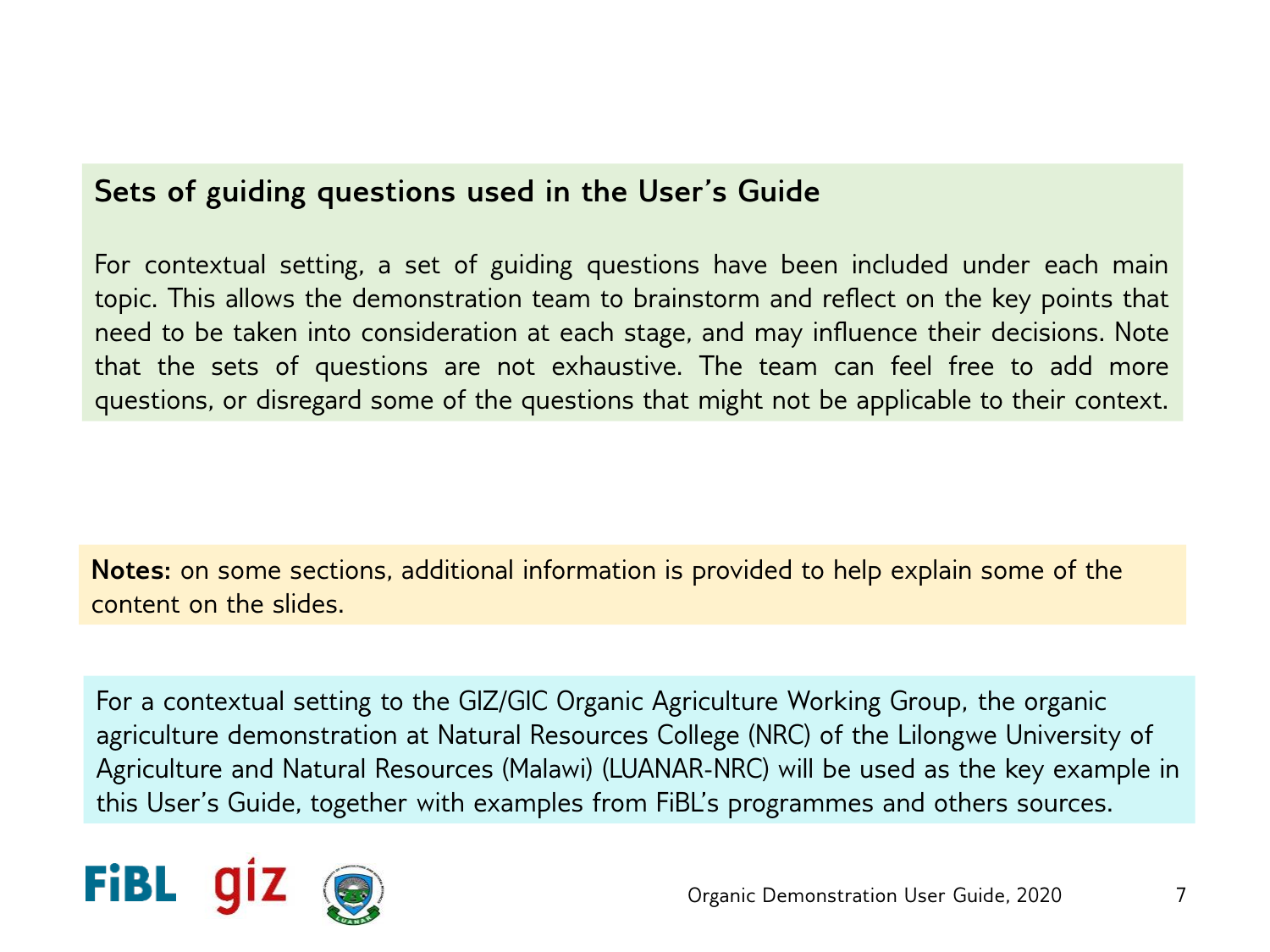

Sets of guiding questions used in the User’s Guide

For contextual setting, a set of guiding questions have been included under each main topic. This allows the demonstration team to brainstorm and reflect on the key points that need to be taken into consideration at each stage, and may influence their decisions. Note that the sets of questions are not exhaustive. The team can feel free to add more questions, or disregard some of the questions that might not be applicable to their context.
Notes: on some sections, additional information is provided to help explain some of the content on the slides.
For a contextual setting to the GIZ/GIC Organic Agriculture Working Group, the organic agriculture demonstration at Natural Resources College (NRC) of the Lilongwe University of Agriculture and Natural Resources (Malawi) (LUANAR-NRC) will be used as the key example in this User’s Guide, together with examples from FiBL’s programmes and others sources.
Organic Demonstration User Guide, 2020
7